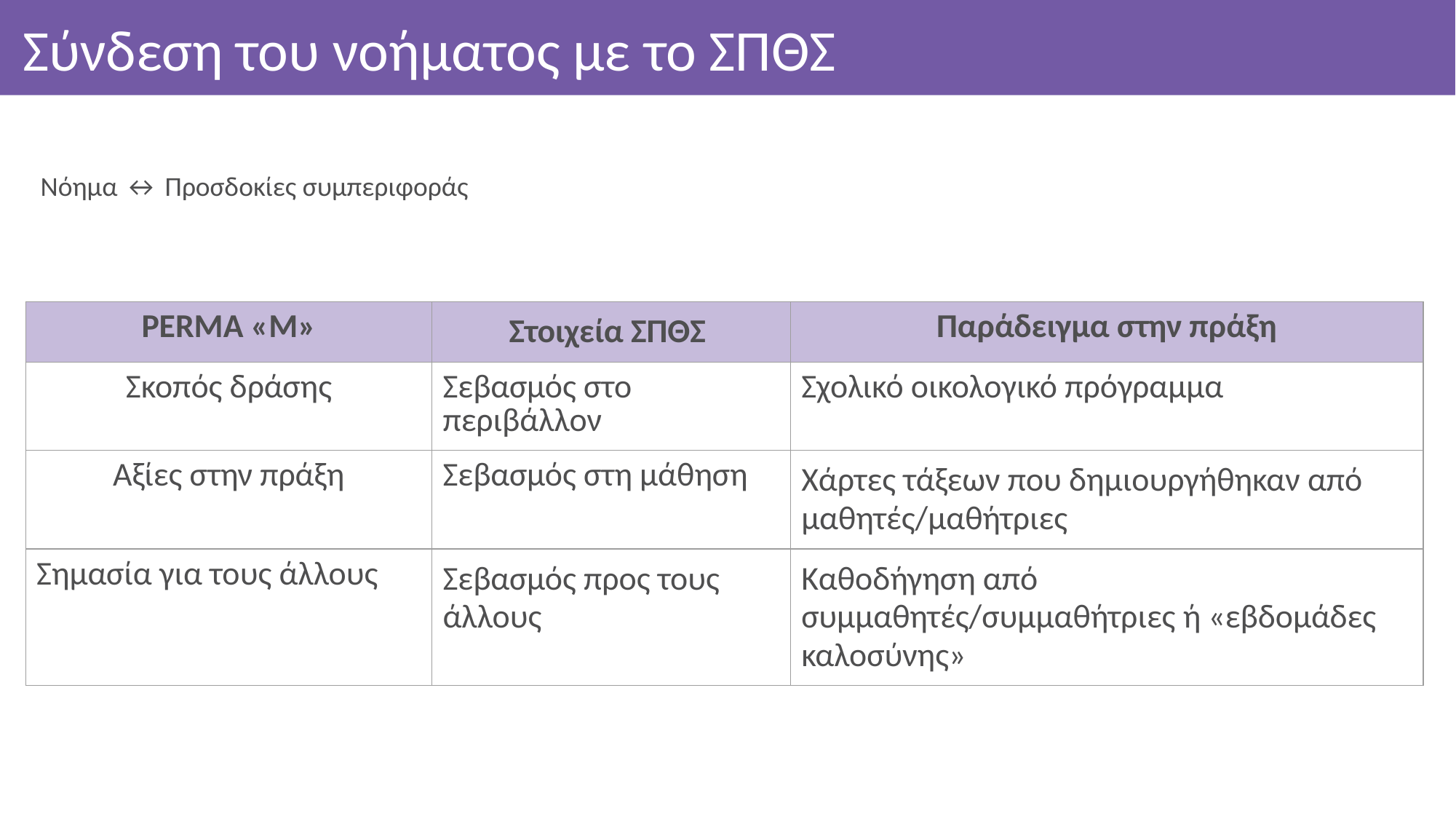

# Σύνδεση του νοήματος με το ΣΠΘΣ
Νόημα ↔ Προσδοκίες συμπεριφοράς

| PERMA «M» | Στοιχεία ΣΠΘΣ | Παράδειγμα στην πράξη |
| --- | --- | --- |
| Σκοπός δράσης | Σεβασμός στο περιβάλλον | Σχολικό οικολογικό πρόγραμμα |
| Αξίες στην πράξη | Σεβασμός στη μάθηση | Χάρτες τάξεων που δημιουργήθηκαν από μαθητές/μαθήτριες |
| Σημασία για τους άλλους | Σεβασμός προς τους άλλους | Καθοδήγηση από συμμαθητές/συμμαθήτριες ή «εβδομάδες καλοσύνης» |